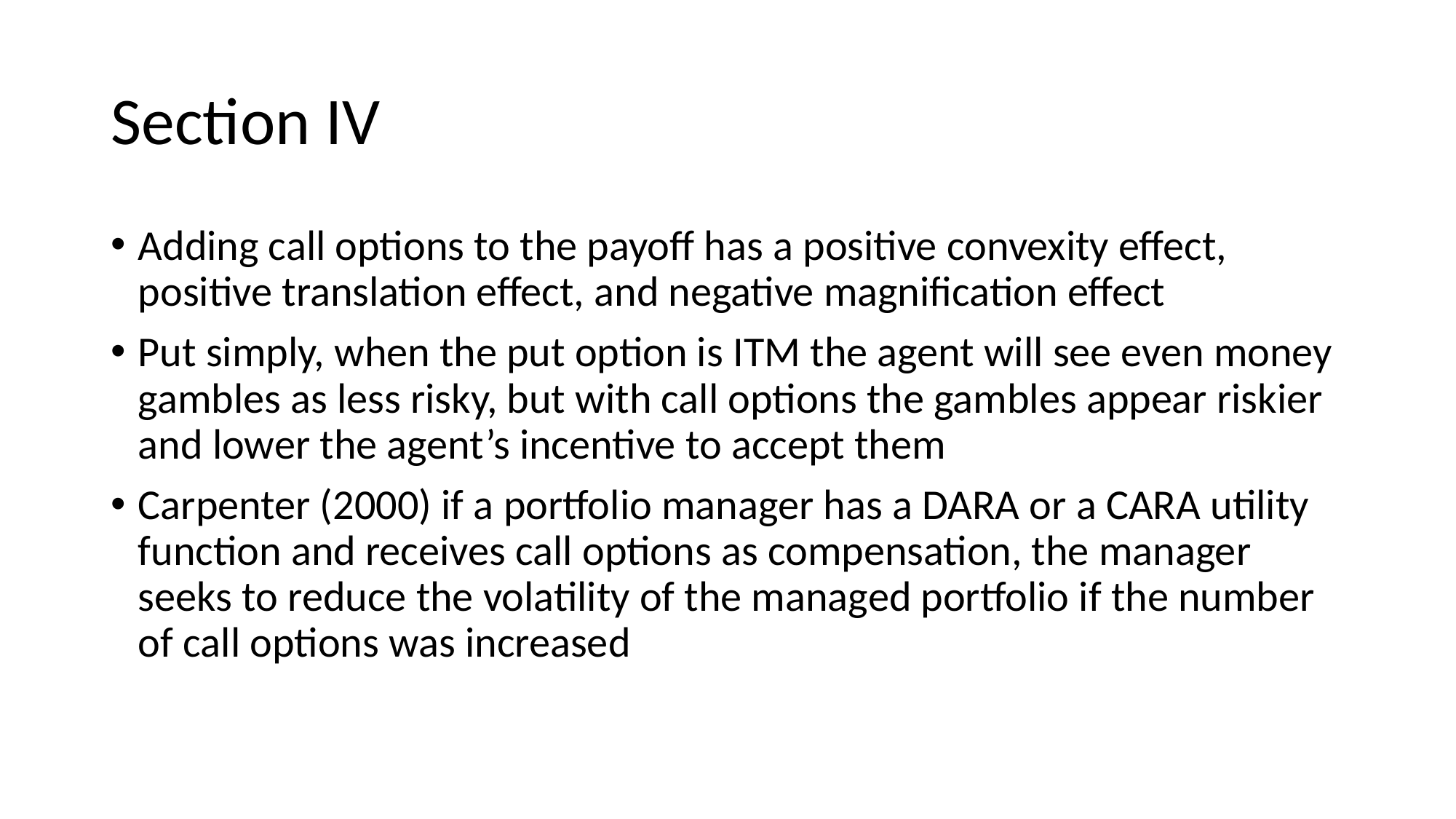

# Section IV
Adding call options to the payoff has a positive convexity effect, positive translation effect, and negative magnification effect
Put simply, when the put option is ITM the agent will see even money gambles as less risky, but with call options the gambles appear riskier and lower the agent’s incentive to accept them
Carpenter (2000) if a portfolio manager has a DARA or a CARA utility function and receives call options as compensation, the manager seeks to reduce the volatility of the managed portfolio if the number of call options was increased